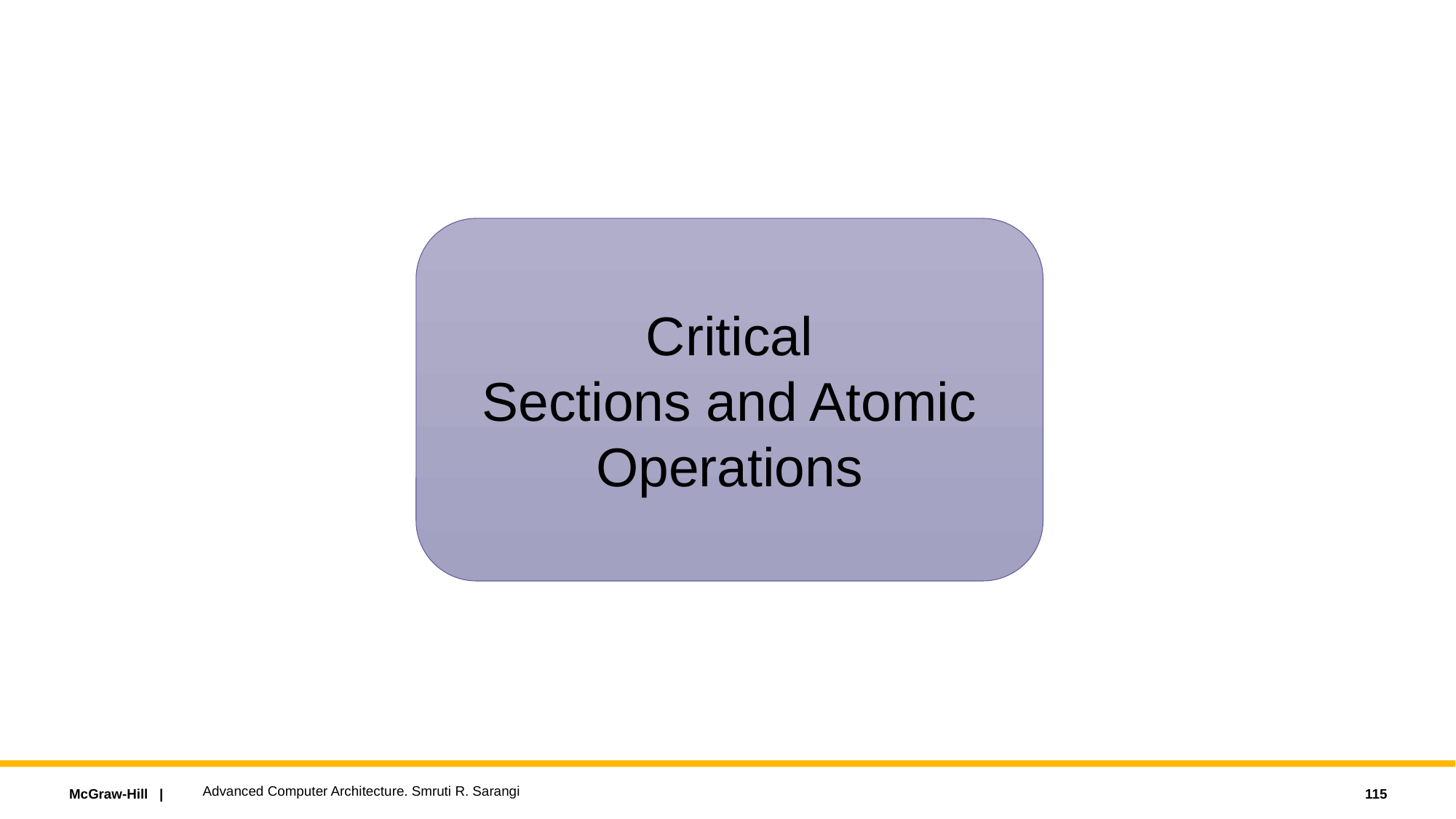

Critical
Sections and Atomic Operations
Advanced Computer Architecture. Smruti R. Sarangi
115